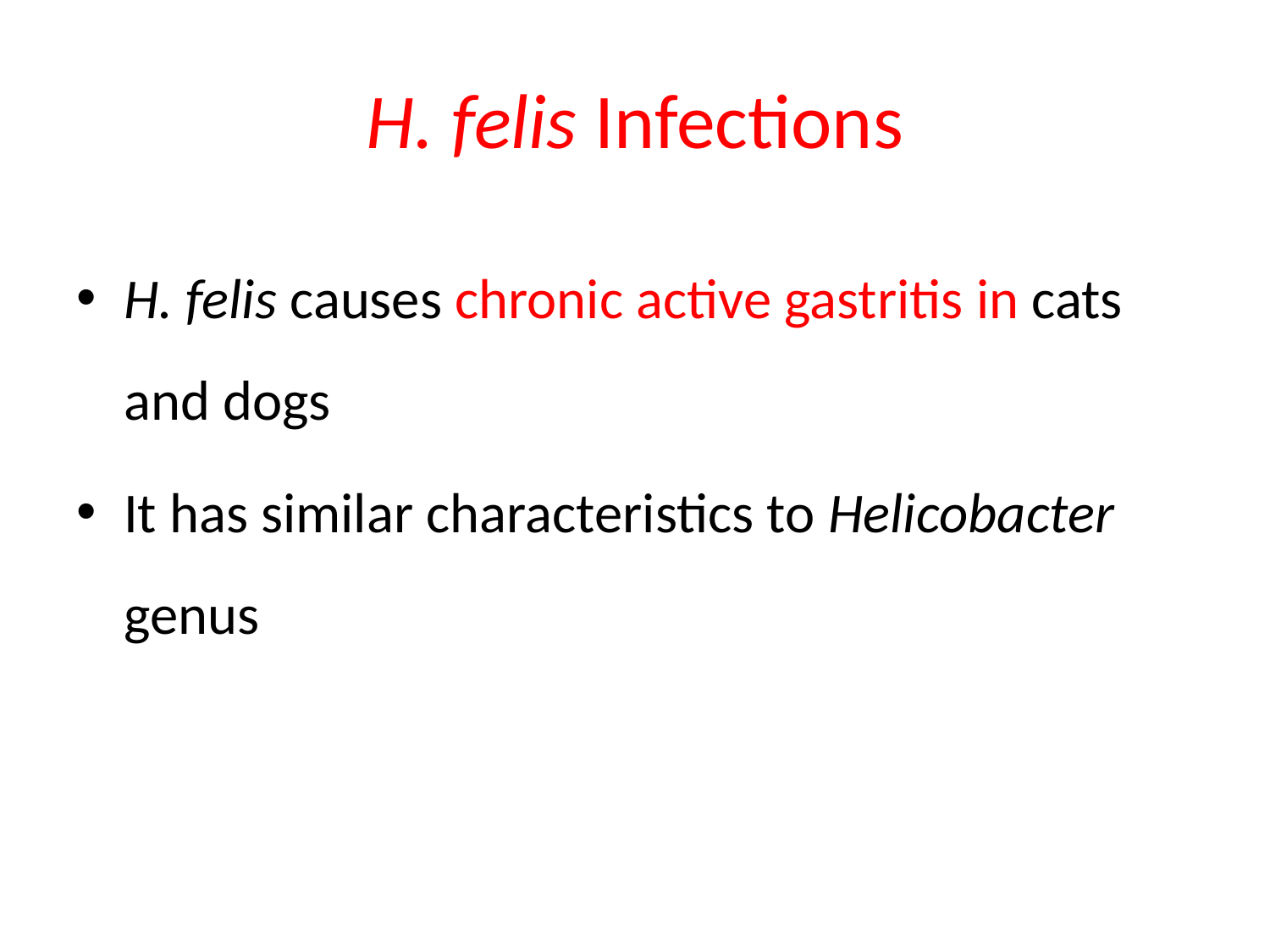

# H. felis Infections
H. felis causes chronic active gastritis in cats and dogs
It has similar characteristics to Helicobacter genus